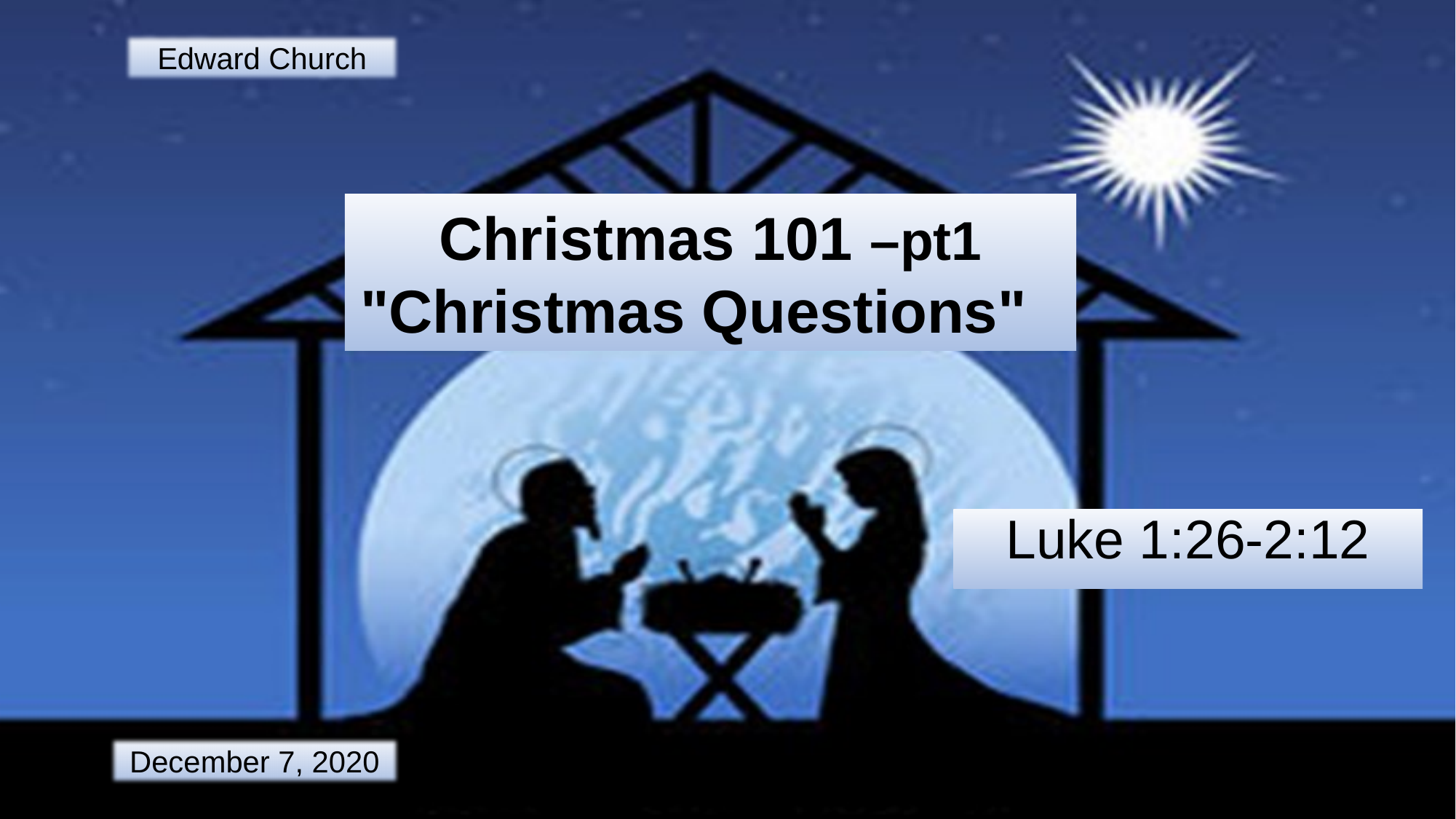

Edward Church
# Christmas 101 –pt1 "Christmas Questions"
Luke 1:26-2:12
December 7, 2020